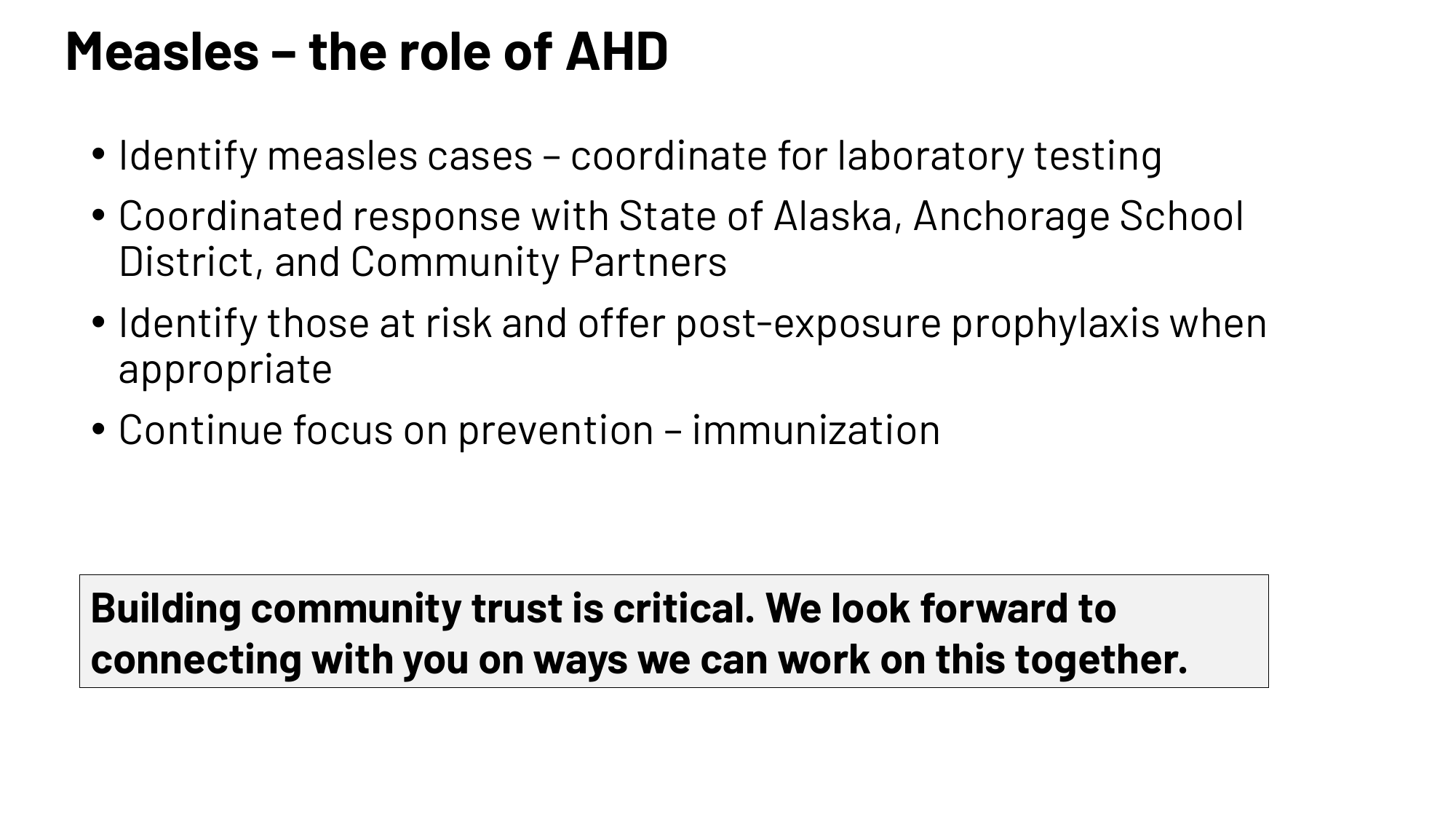

Measles – the role of AHD
Identify measles cases – coordinate for laboratory testing
Coordinated response with State of Alaska, Anchorage School District, and Community Partners
Identify those at risk and offer post-exposure prophylaxis when appropriate
Continue focus on prevention – immunization
Building community trust is critical. We look forward to connecting with you on ways we can work on this together.